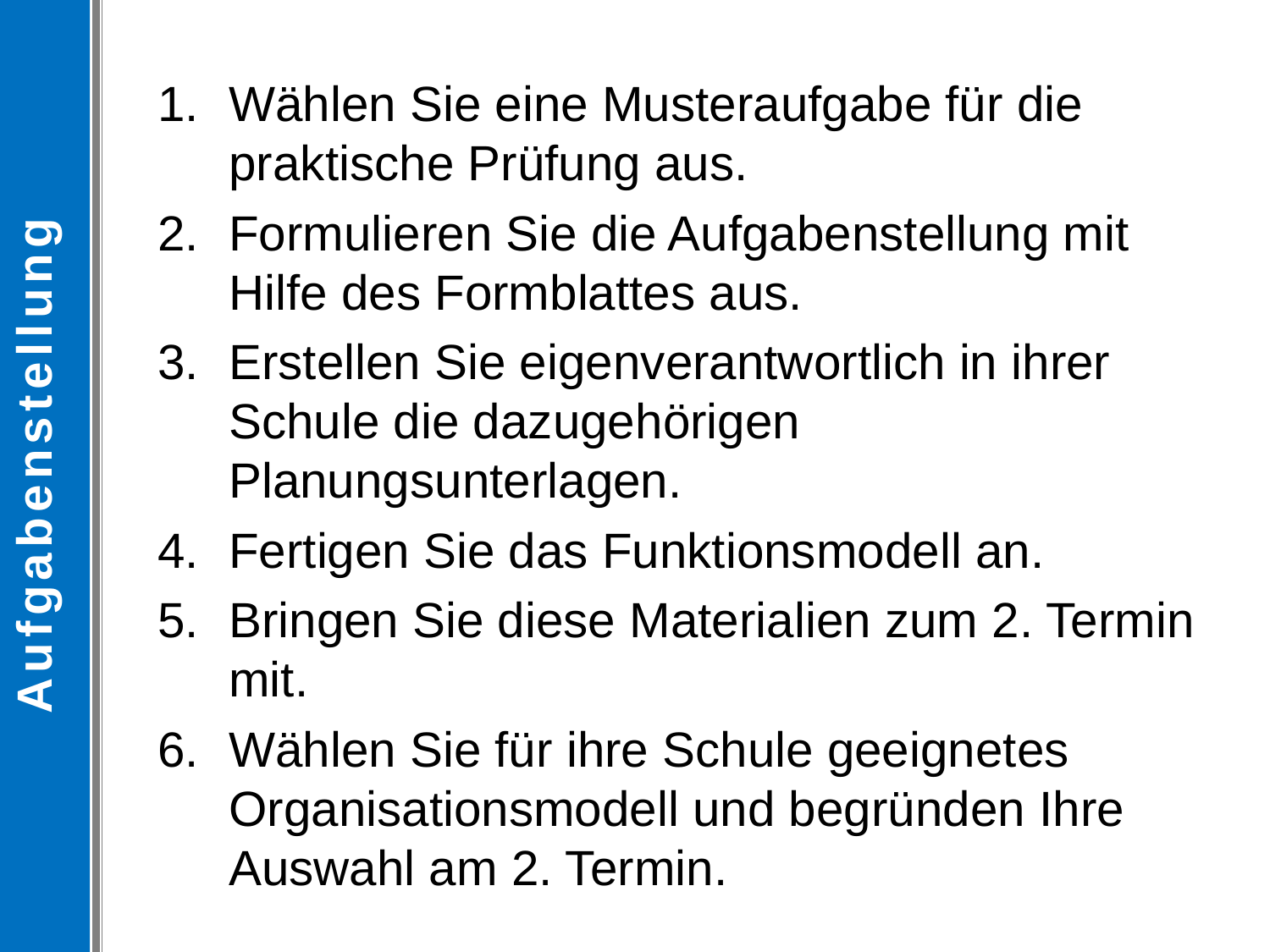

Aufgabenstellung
Wählen Sie eine Musteraufgabe für die praktische Prüfung aus.
Formulieren Sie die Aufgabenstellung mit Hilfe des Formblattes aus.
Erstellen Sie eigenverantwortlich in ihrer Schule die dazugehörigen Planungsunterlagen.
Fertigen Sie das Funktionsmodell an.
Bringen Sie diese Materialien zum 2. Termin mit.
Wählen Sie für ihre Schule geeignetes Organisationsmodell und begründen Ihre Auswahl am 2. Termin.